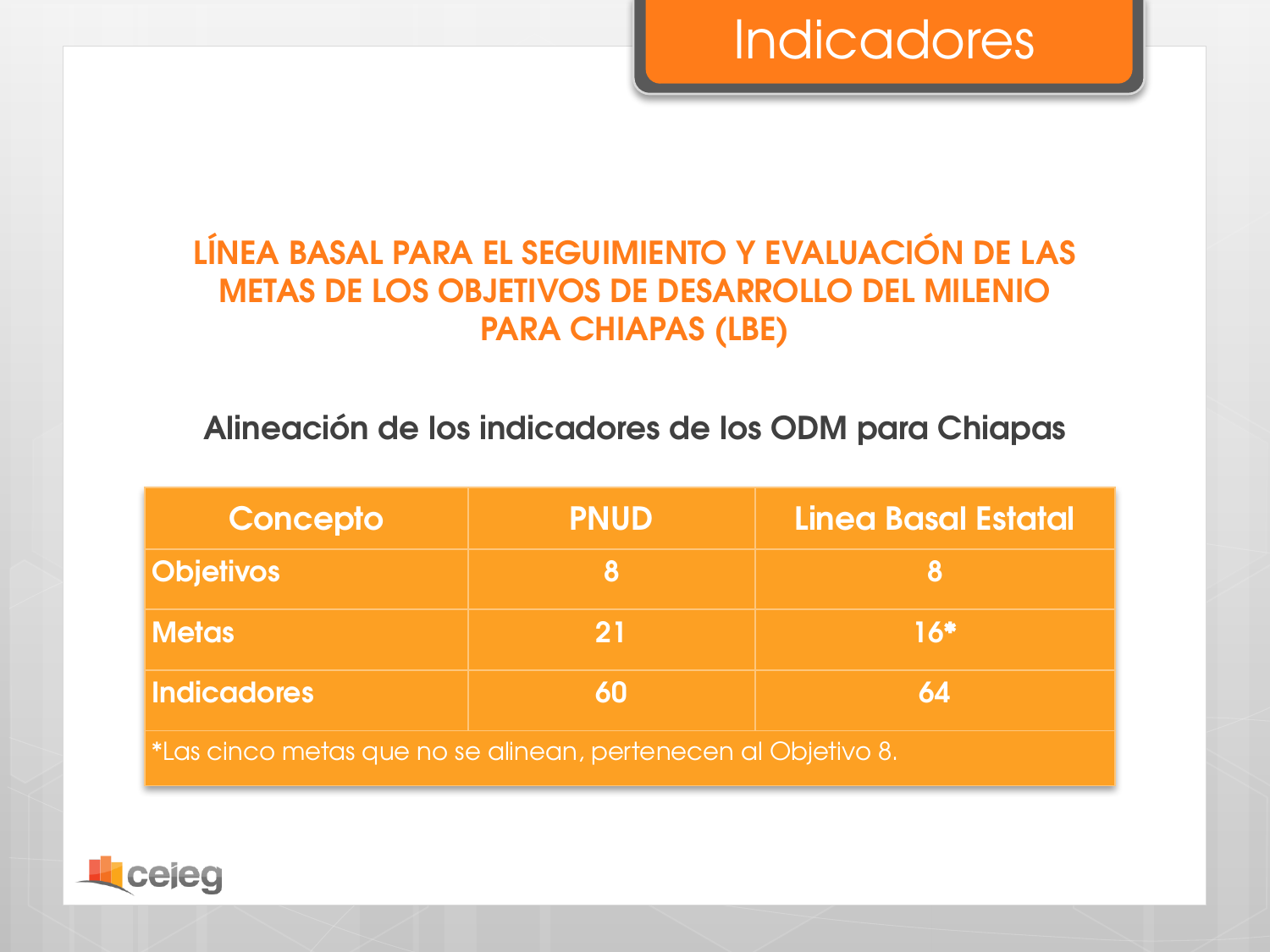

Indicadores
LÍNEA BASAL PARA EL SEGUIMIENTO Y EVALUACIÓN DE LAS METAS DE LOS OBJETIVOS DE DESARROLLO DEL MILENIO PARA CHIAPAS (LBE)
Alineación de los indicadores de los ODM para Chiapas
| Concepto | PNUD | Linea Basal Estatal |
| --- | --- | --- |
| Objetivos | 8 | 8 |
| Metas | 21 | 16\* |
| Indicadores | 60 | 64 |
| \*Las cinco metas que no se alinean, pertenecen al Objetivo 8. |  |  |